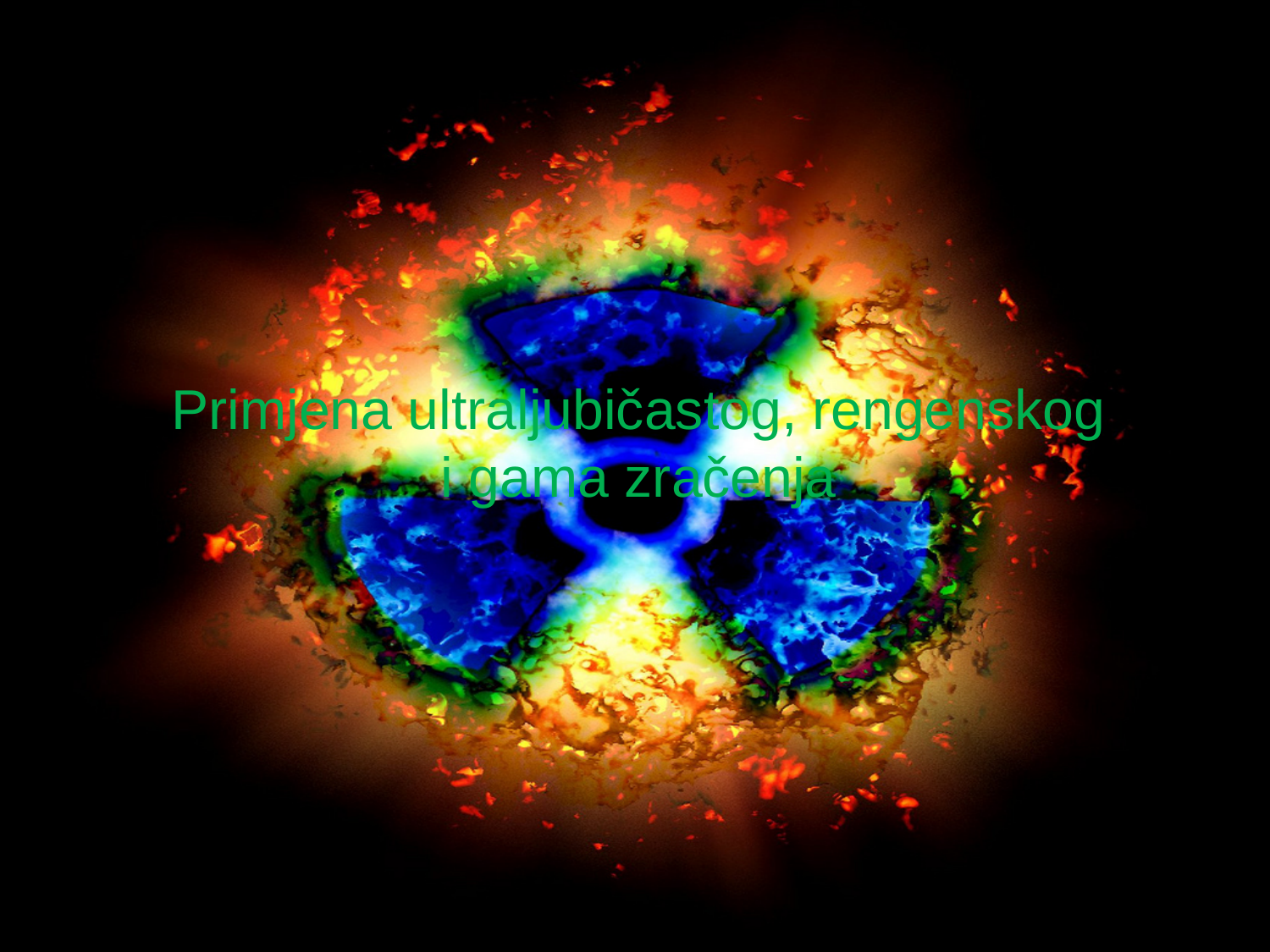

# Primjena ultraljubičastog, rengenskog i gama zračenja